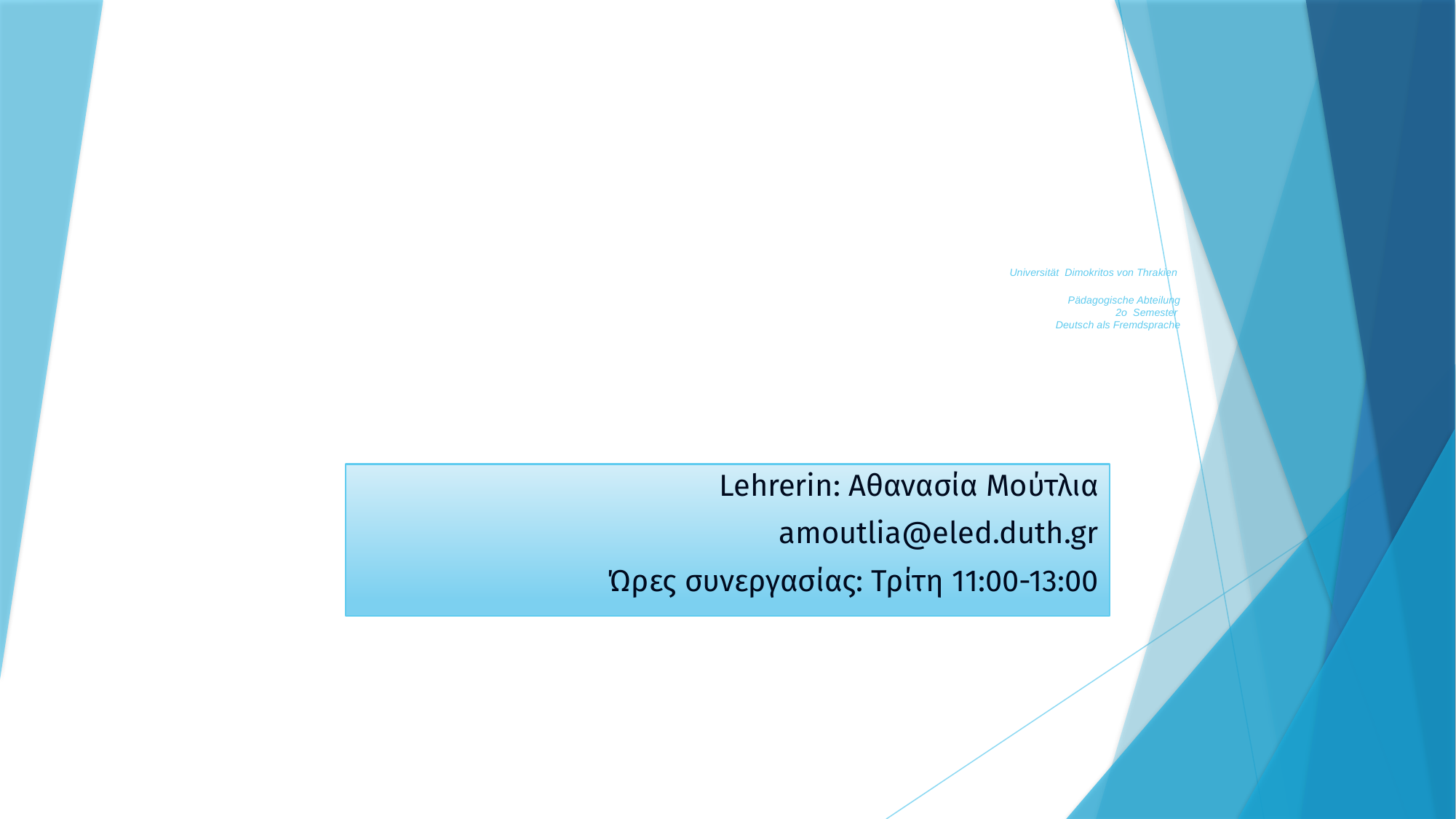

# Universität  Dimokritos von Thrakien    Pädagogische Abteilung 2o  Semester Deutsch als Fremdsprache
Lehrerin: Aθανασία Μούτλια
amoutlia@eled.duth.gr
Ώρες συνεργασίας: Τρίτη 11:00-13:00